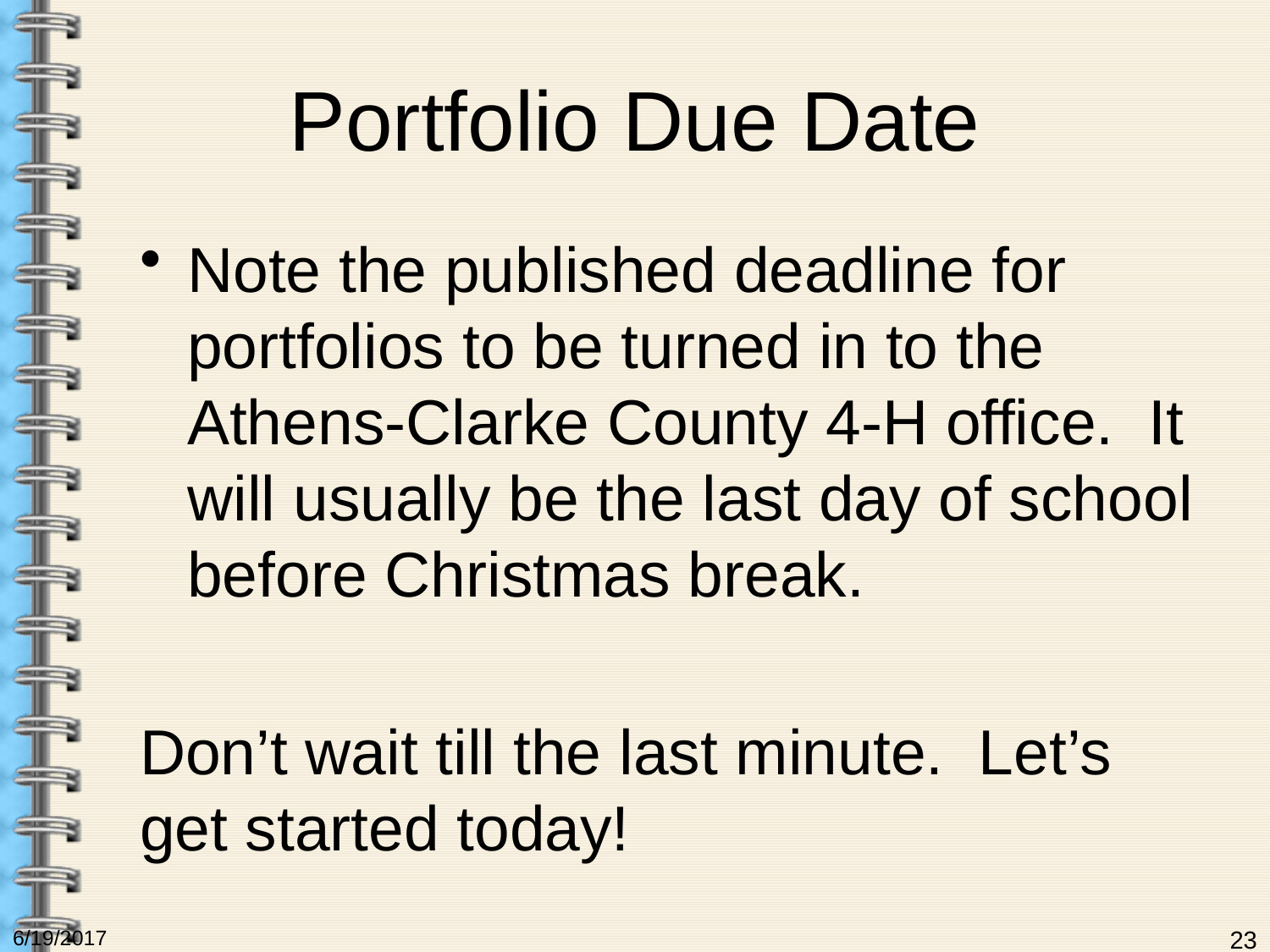

# Portfolio Due Date
Note the published deadline for portfolios to be turned in to the Athens-Clarke County 4-H office.  It will usually be the last day of school before Christmas break.

Don’t wait till the last minute.  Let’s get started today!
6/19/2017
23